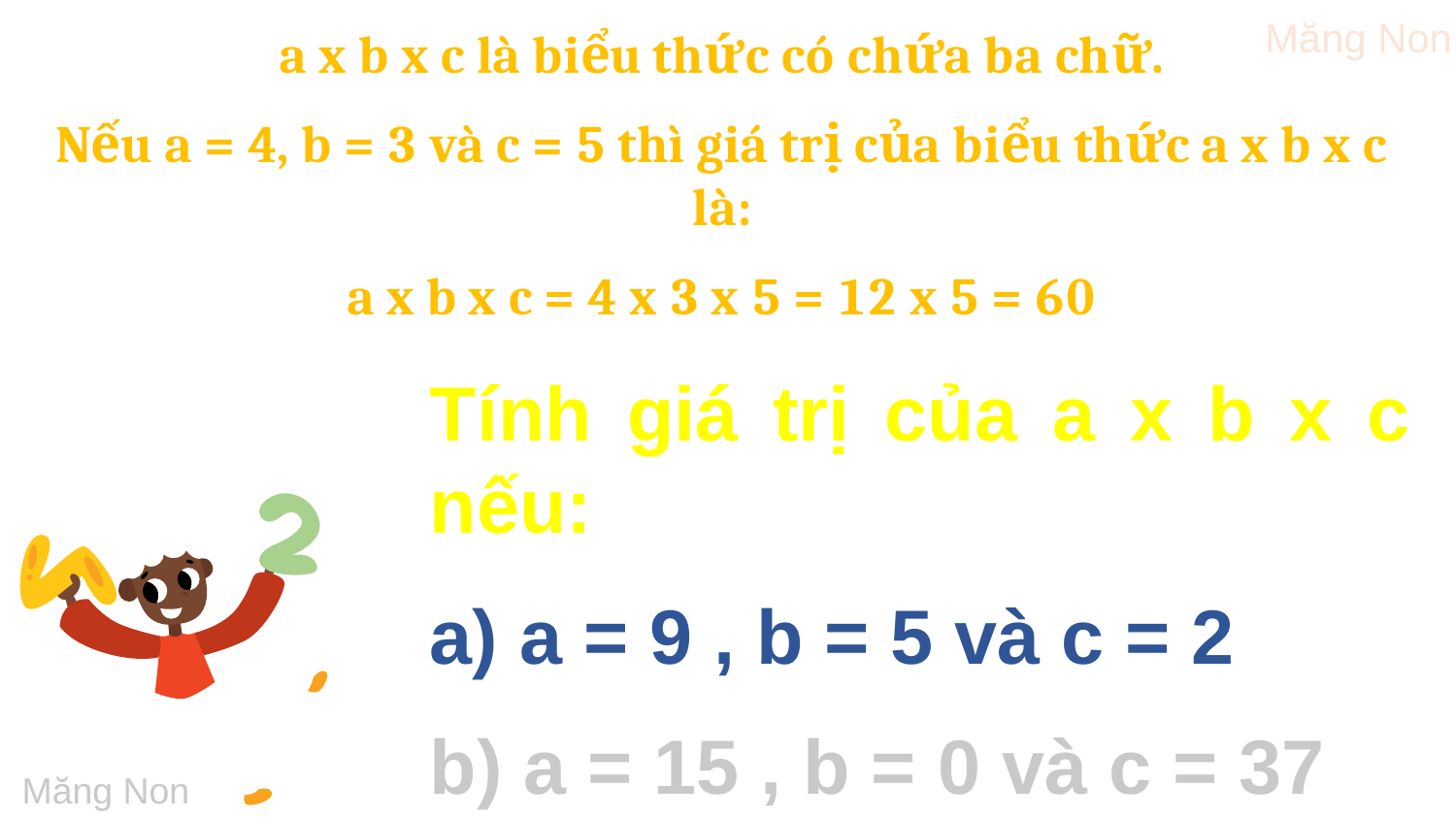

a x b x c là biểu thức có chứa ba chữ.
Nếu a = 4, b = 3 và c = 5 thì giá trị của biểu thức a x b x c là:
a x b x c = 4 x 3 x 5 = 12 x 5 = 60
Tính giá trị của a x b x c nếu:
a) a = 9 , b = 5 và c = 2
b) a = 15 , b = 0 và c = 37